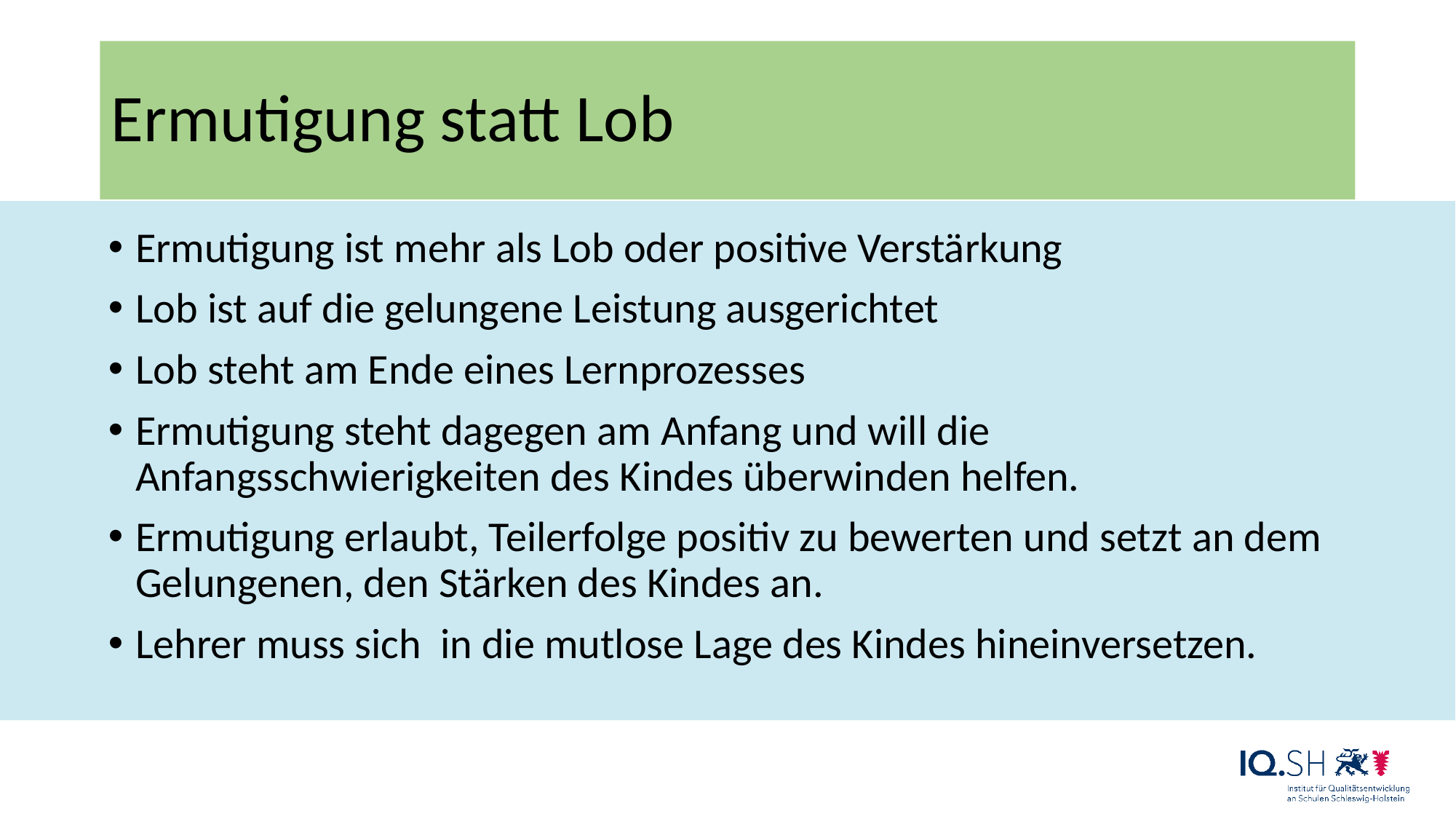

# Ermutigung statt Lob
Ermutigung ist mehr als Lob oder positive Verstärkung
Lob ist auf die gelungene Leistung ausgerichtet
Lob steht am Ende eines Lernprozesses
Ermutigung steht dagegen am Anfang und will die Anfangsschwierigkeiten des Kindes überwinden helfen.
Ermutigung erlaubt, Teilerfolge positiv zu bewerten und setzt an dem Gelungenen, den Stärken des Kindes an.
Lehrer muss sich  in die mutlose Lage des Kindes hineinversetzen.